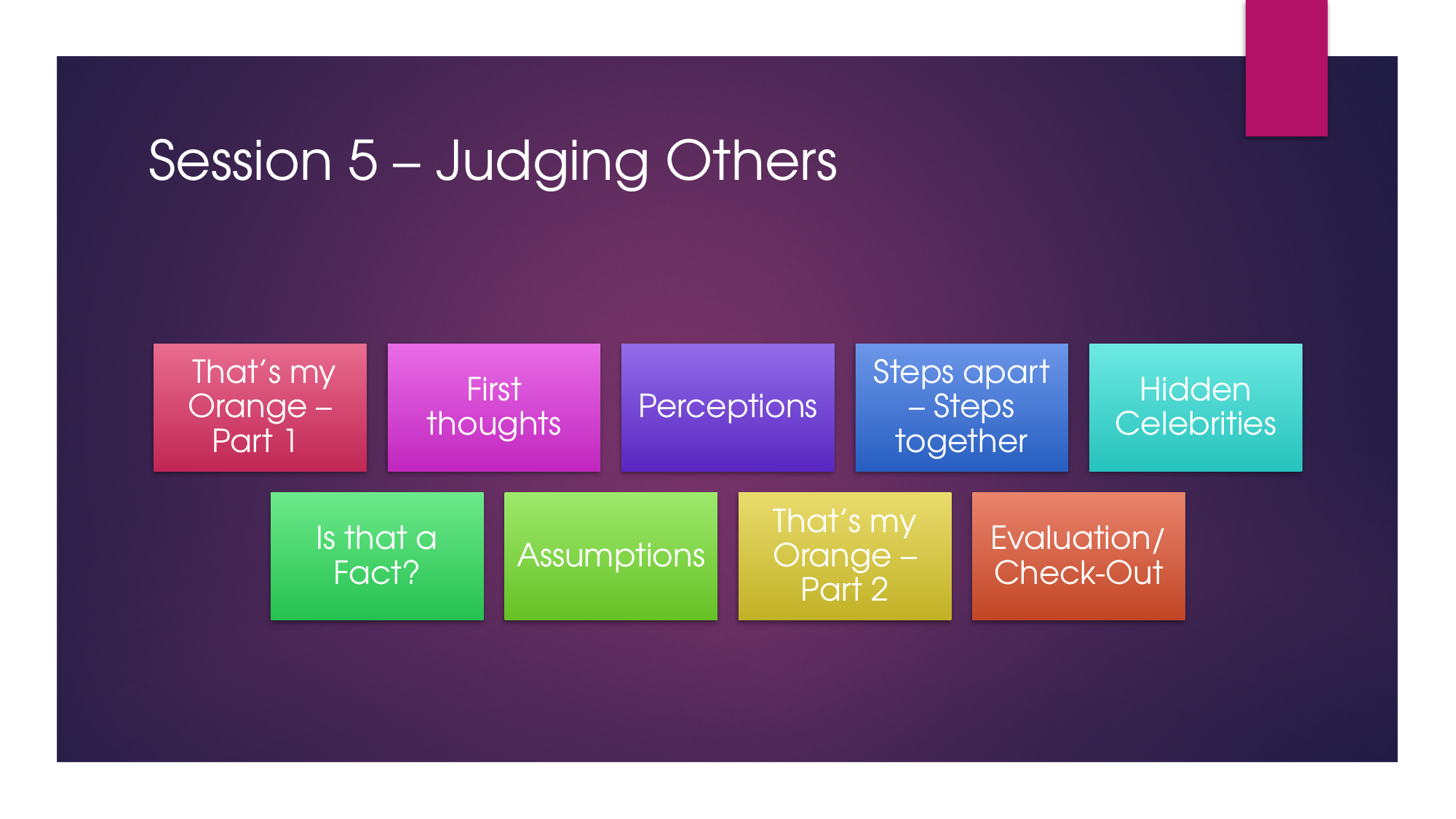

# Session 5 – Judging Others
 That’s my Orange – Part 1
First thoughts
Perceptions
Steps apart – Steps together
Hidden Celebrities
Is that a Fact?
Assumptions
That’s my Orange – Part 2
Evaluation/ Check-Out